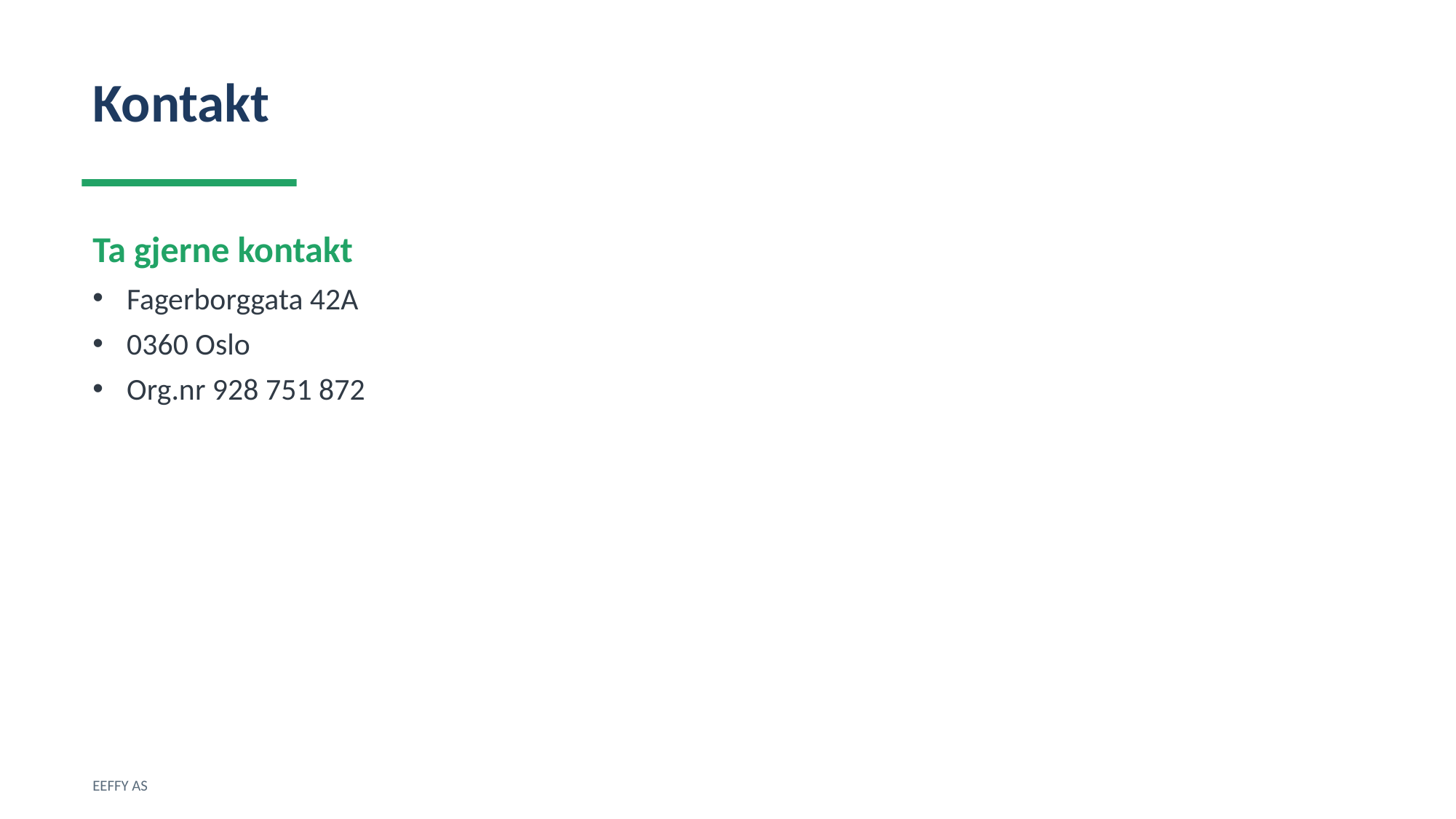

Kontakt

Ta gjerne kontakt
Fagerborggata 42A
0360 Oslo
Org.nr 928 751 872
EEFFY AS